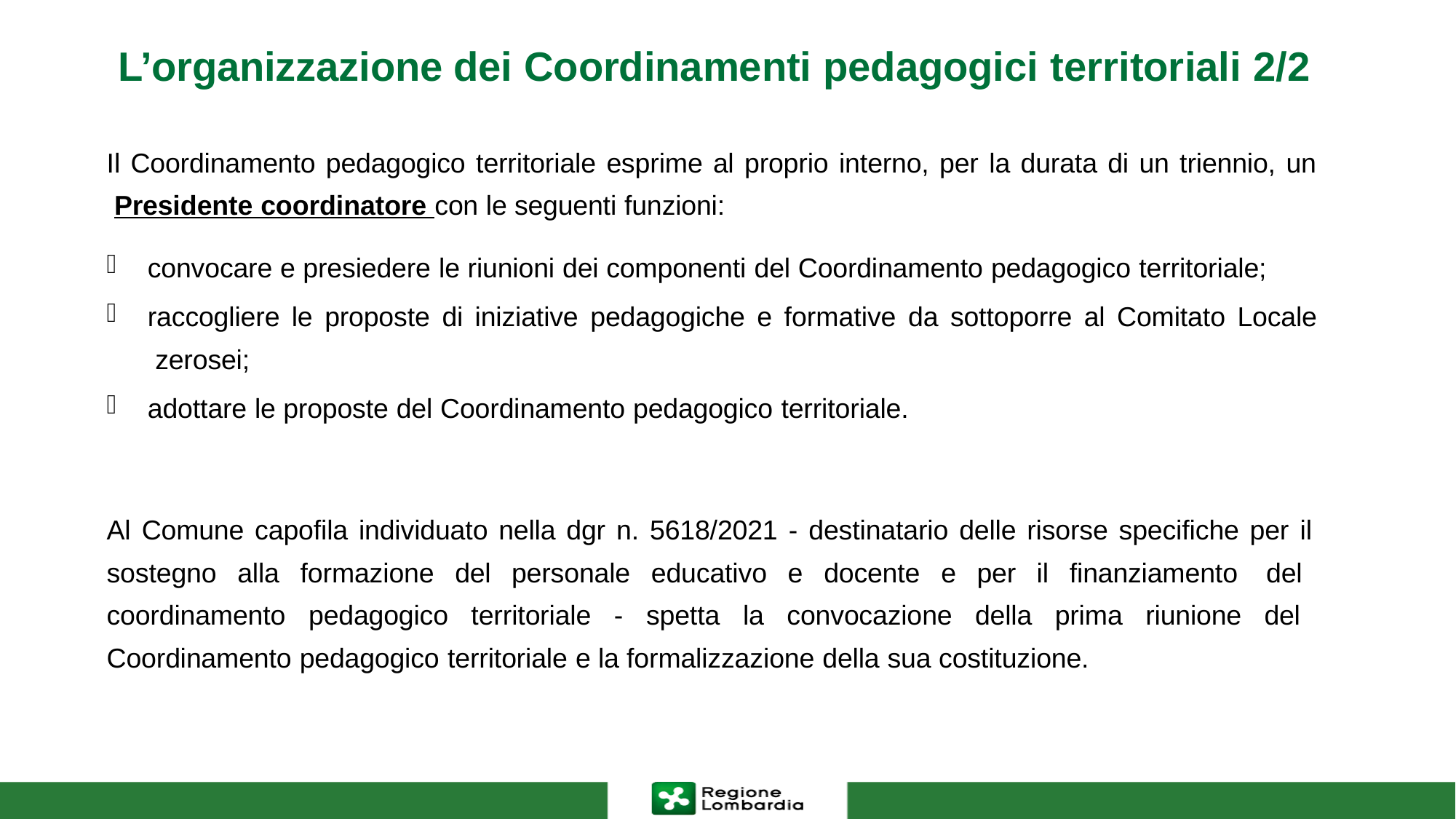

# L’organizzazione dei Coordinamenti pedagogici territoriali 2/2
Il Coordinamento pedagogico territoriale esprime al proprio interno, per la durata di un triennio, un  Presidente coordinatore con le seguenti funzioni:

convocare e presiedere le riunioni dei componenti del Coordinamento pedagogico territoriale;
raccogliere le proposte di iniziative pedagogiche e formative da sottoporre al Comitato Locale  zerosei;
adottare le proposte del Coordinamento pedagogico territoriale.
Al Comune capofila individuato nella dgr n. 5618/2021 - destinatario delle risorse specifiche per il  sostegno alla formazione del personale educativo e docente e per il finanziamento del  coordinamento pedagogico territoriale - spetta la convocazione della prima riunione del  Coordinamento pedagogico territoriale e la formalizzazione della sua costituzione.